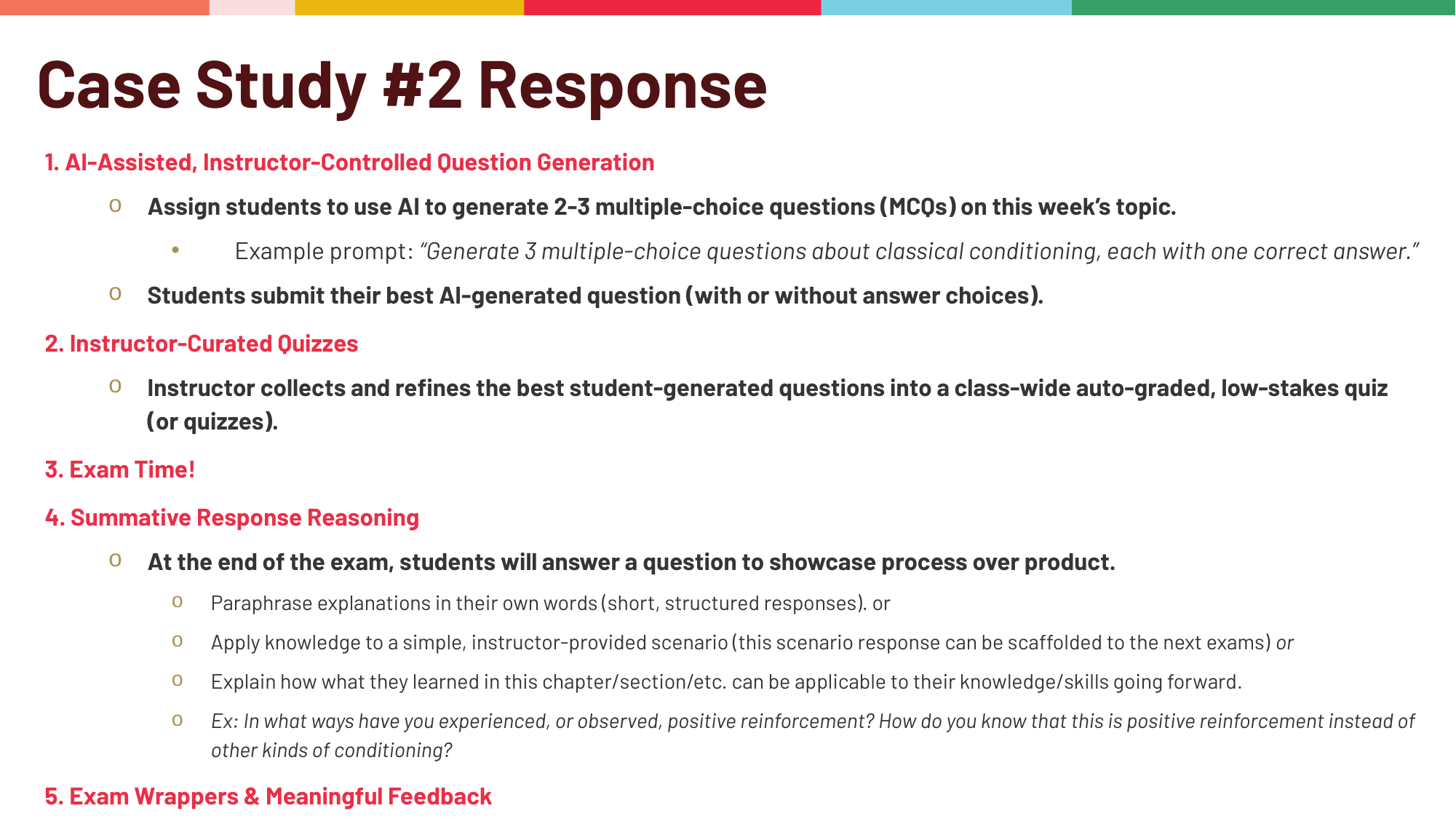

# Case Study #2 Response
1. AI-Assisted, Instructor-Controlled Question Generation
Assign students to use AI to generate 2-3 multiple-choice questions (MCQs) on this week’s topic.
Example prompt: “Generate 3 multiple-choice questions about classical conditioning, each with one correct answer.”
Students submit their best AI-generated question (with or without answer choices).
2. Instructor-Curated Quizzes
Instructor collects and refines the best student-generated questions into a class-wide auto-graded, low-stakes quiz (or quizzes).
3. Exam Time!
4. Summative Response Reasoning
At the end of the exam, students will answer a question to showcase process over product.
Paraphrase explanations in their own words (short, structured responses). or
Apply knowledge to a simple, instructor-provided scenario (this scenario response can be scaffolded to the next exams) or
Explain how what they learned in this chapter/section/etc. can be applicable to their knowledge/skills going forward.
Ex: In what ways have you experienced, or observed, positive reinforcement? How do you know that this is positive reinforcement instead of other kinds of conditioning?
5. Exam Wrappers & Meaningful Feedback